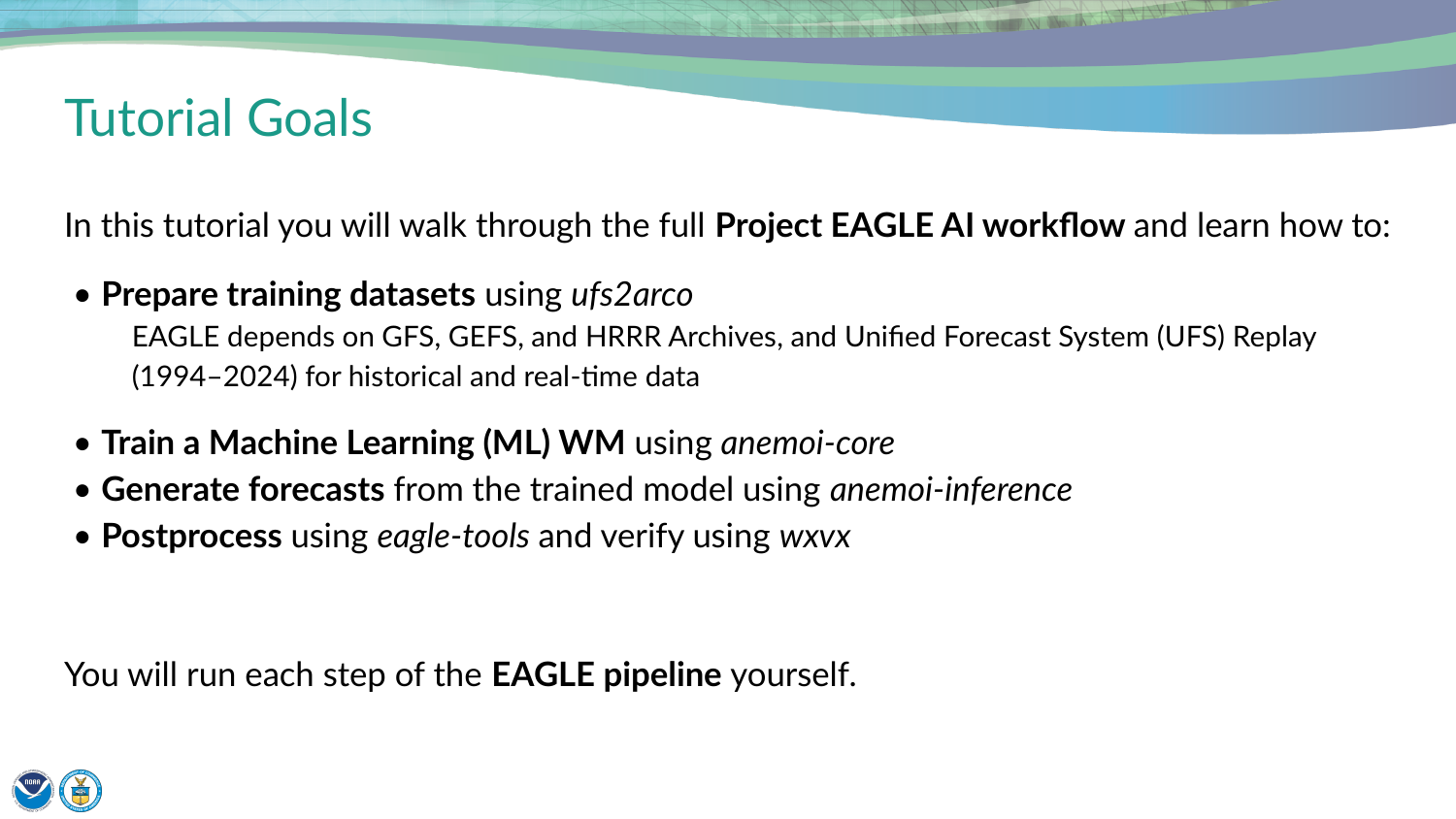

# Tutorial Goals
In this tutorial you will walk through the full Project EAGLE AI workflow and learn how to:
 • Prepare training datasets using ufs2arco
EAGLE depends on GFS, GEFS, and HRRR Archives, and Unified Forecast System (UFS) Replay (1994–2024) for historical and real‑time data
 • Train a Machine Learning (ML) WM using anemoi-core
 • Generate forecasts from the trained model using anemoi-inference
 • Postprocess using eagle-tools and verify using wxvx

You will run each step of the EAGLE pipeline yourself.